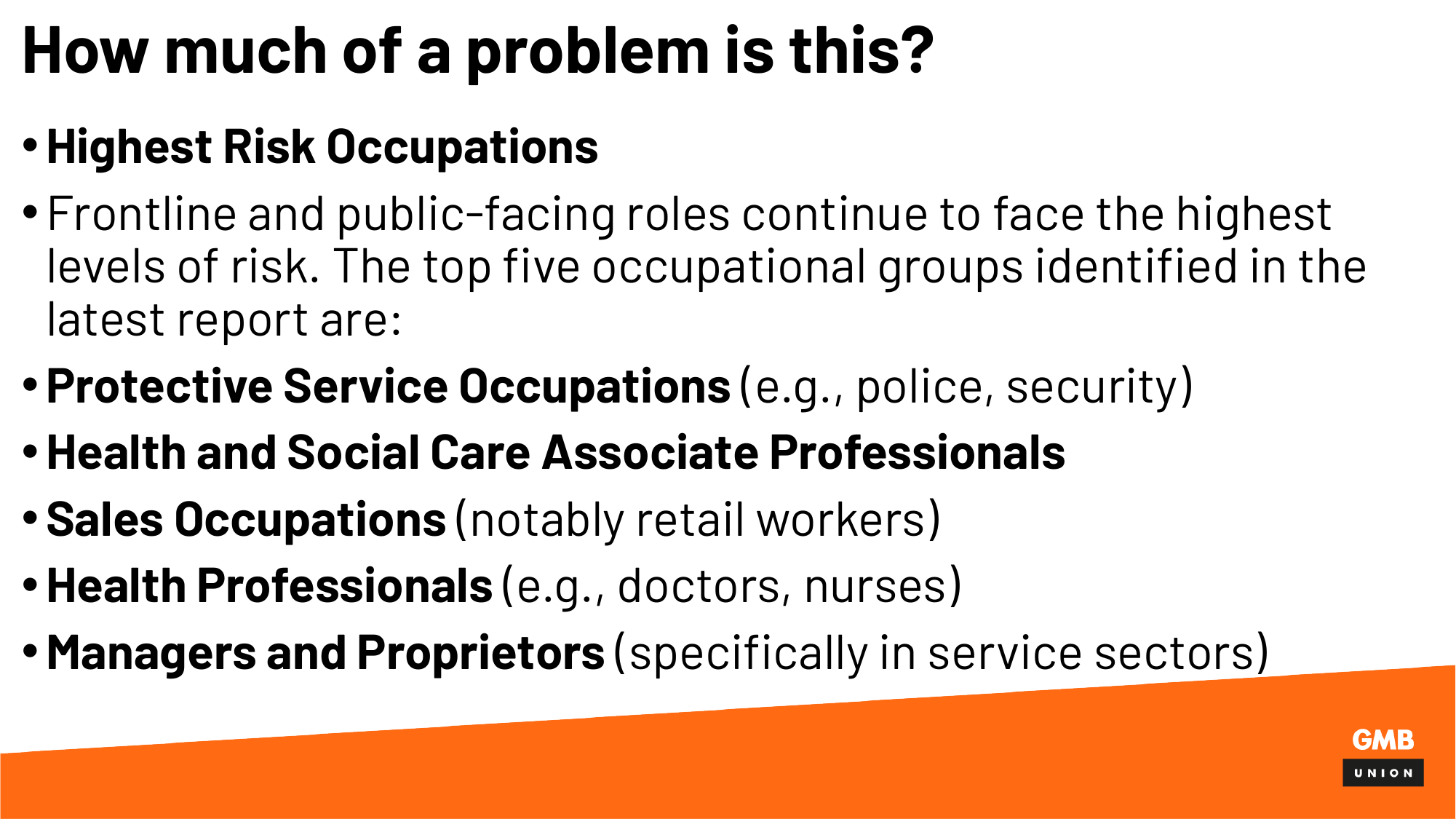

# How much of a problem is this?
Highest Risk Occupations
Frontline and public-facing roles continue to face the highest levels of risk. The top five occupational groups identified in the latest report are:
Protective Service Occupations (e.g., police, security)
Health and Social Care Associate Professionals
Sales Occupations (notably retail workers)
Health Professionals (e.g., doctors, nurses)
Managers and Proprietors (specifically in service sectors)